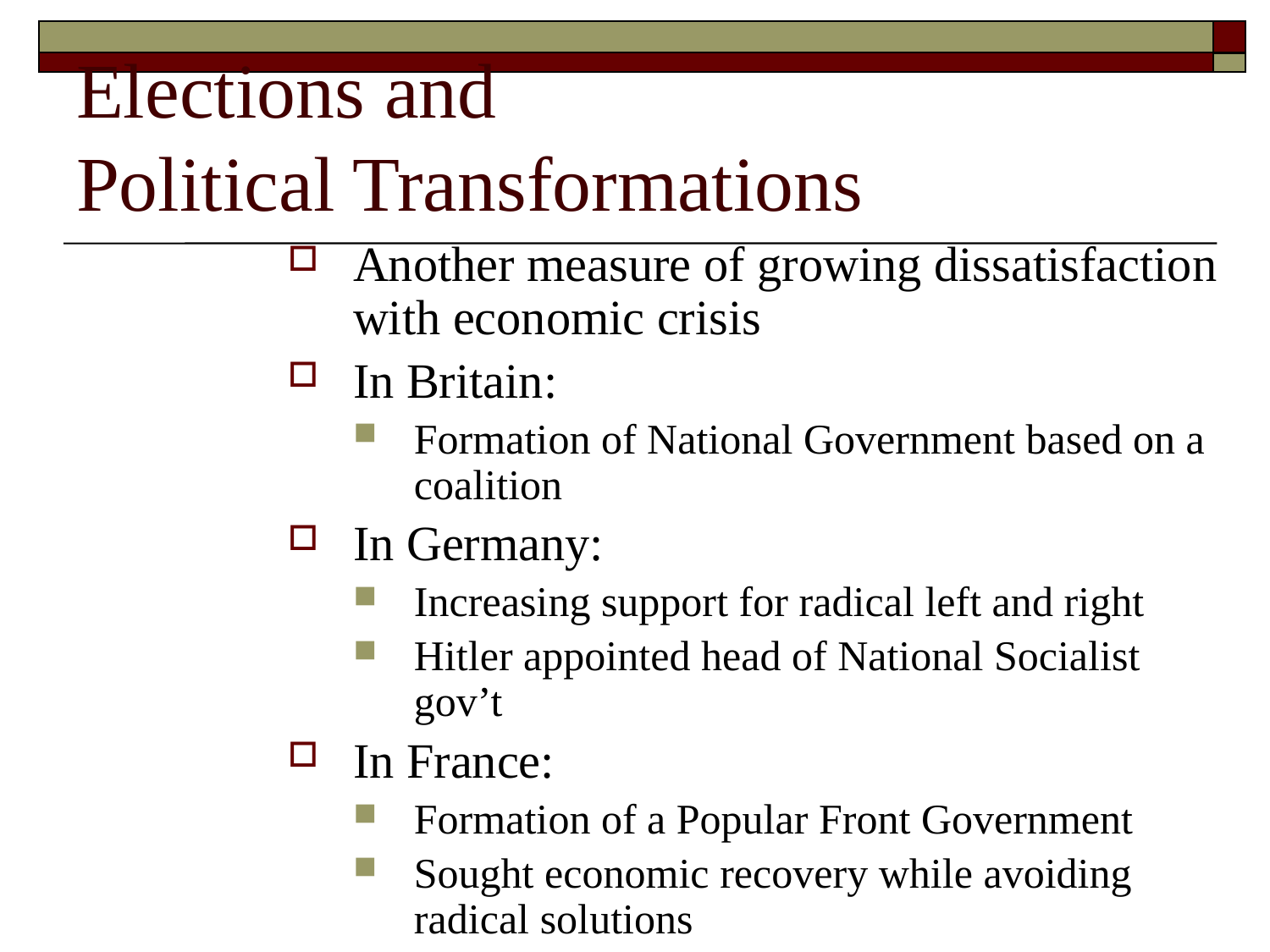

# Elections and Political Transformations
Another measure of growing dissatisfaction with economic crisis
In Britain:
Formation of National Government based on a coalition
In Germany:
Increasing support for radical left and right
Hitler appointed head of National Socialist gov’t
In France:
Formation of a Popular Front Government
Sought economic recovery while avoiding radical solutions